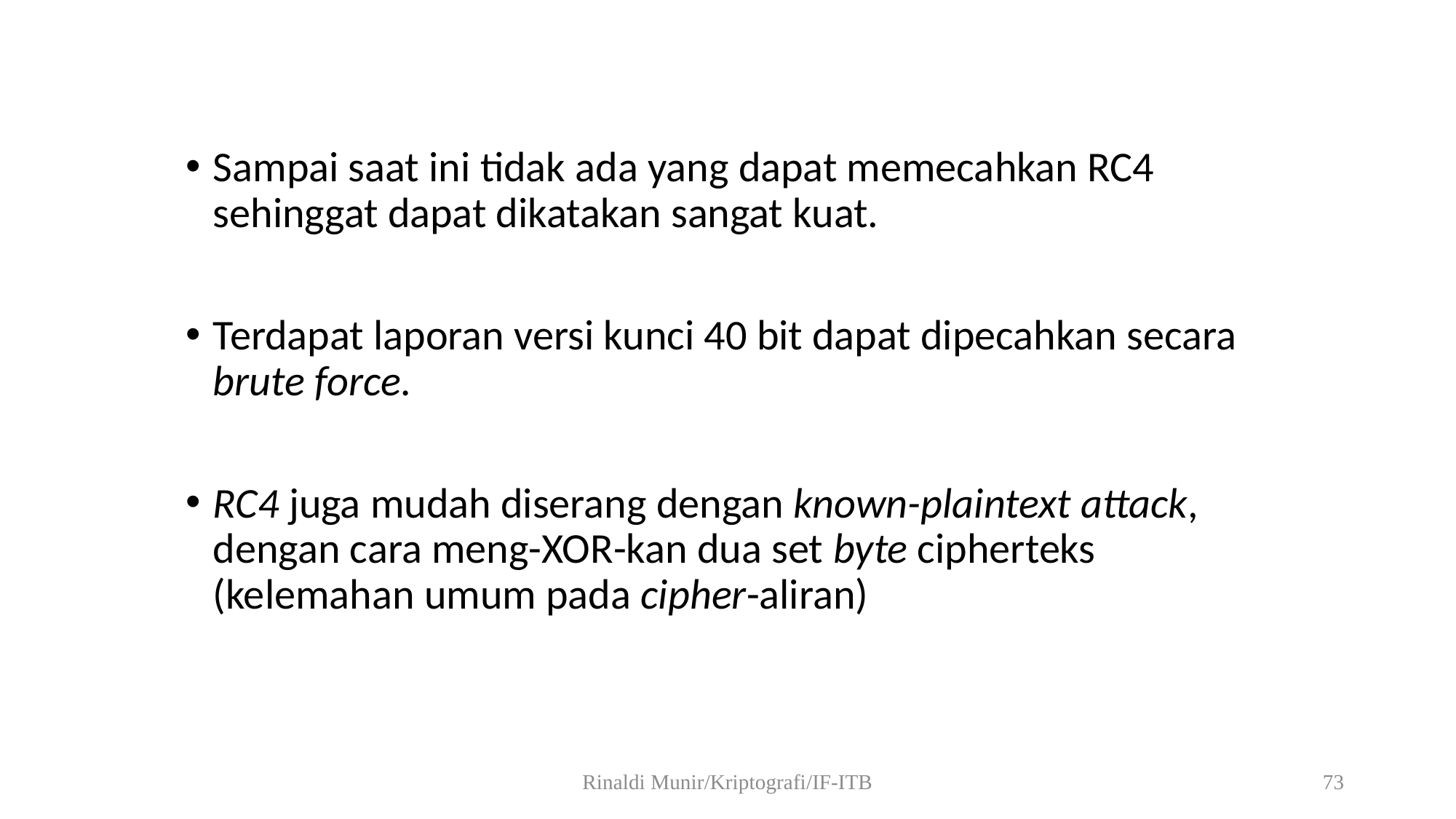

Sampai saat ini tidak ada yang dapat memecahkan RC4 sehinggat dapat dikatakan sangat kuat.

Terdapat laporan versi kunci 40 bit dapat dipecahkan secara brute force.

RC4 juga mudah diserang dengan known-plaintext attack, dengan cara meng-XOR-kan dua set byte cipherteks (kelemahan umum pada cipher-aliran)
Rinaldi Munir/Kriptografi/IF-ITB
73